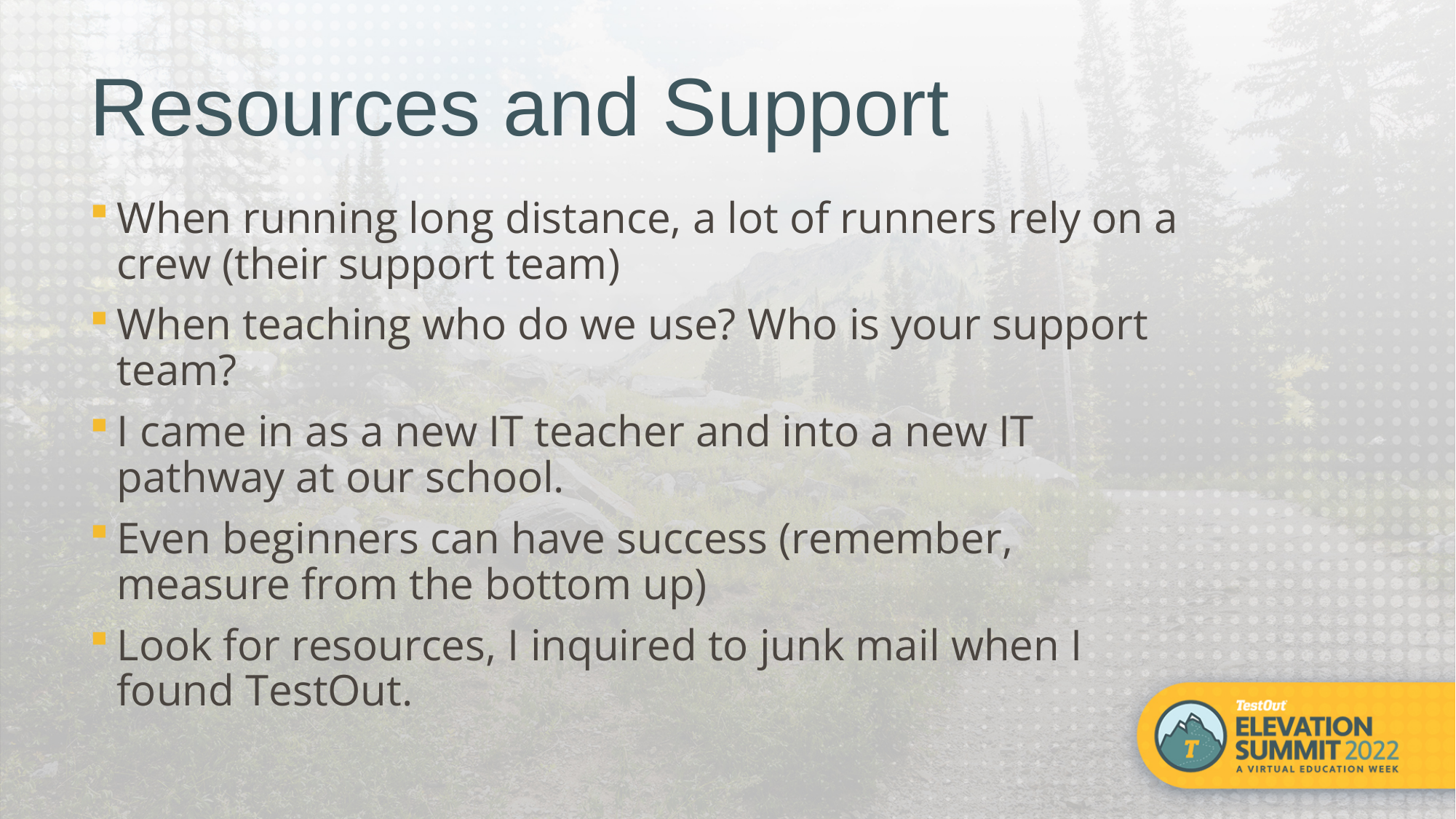

Resources and Support
When running long distance, a lot of runners rely on a crew (their support team)
When teaching who do we use? Who is your support team?
I came in as a new IT teacher and into a new IT pathway at our school.
Even beginners can have success (remember, measure from the bottom up)
Look for resources, I inquired to junk mail when I found TestOut.